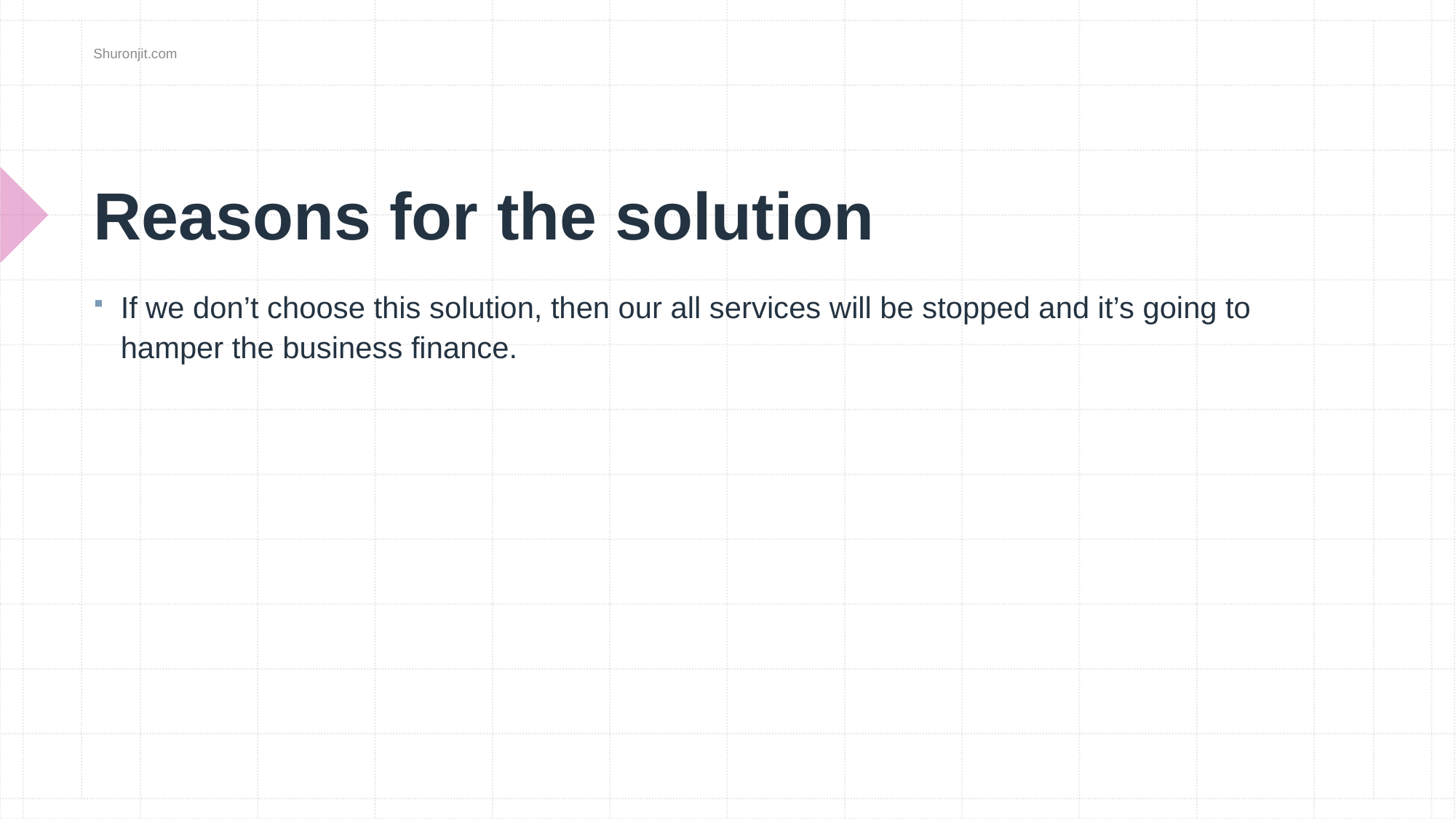

Shuronjit.com
# Reasons for the solution
If we don’t choose this solution, then our all services will be stopped and it’s going to hamper the business finance.